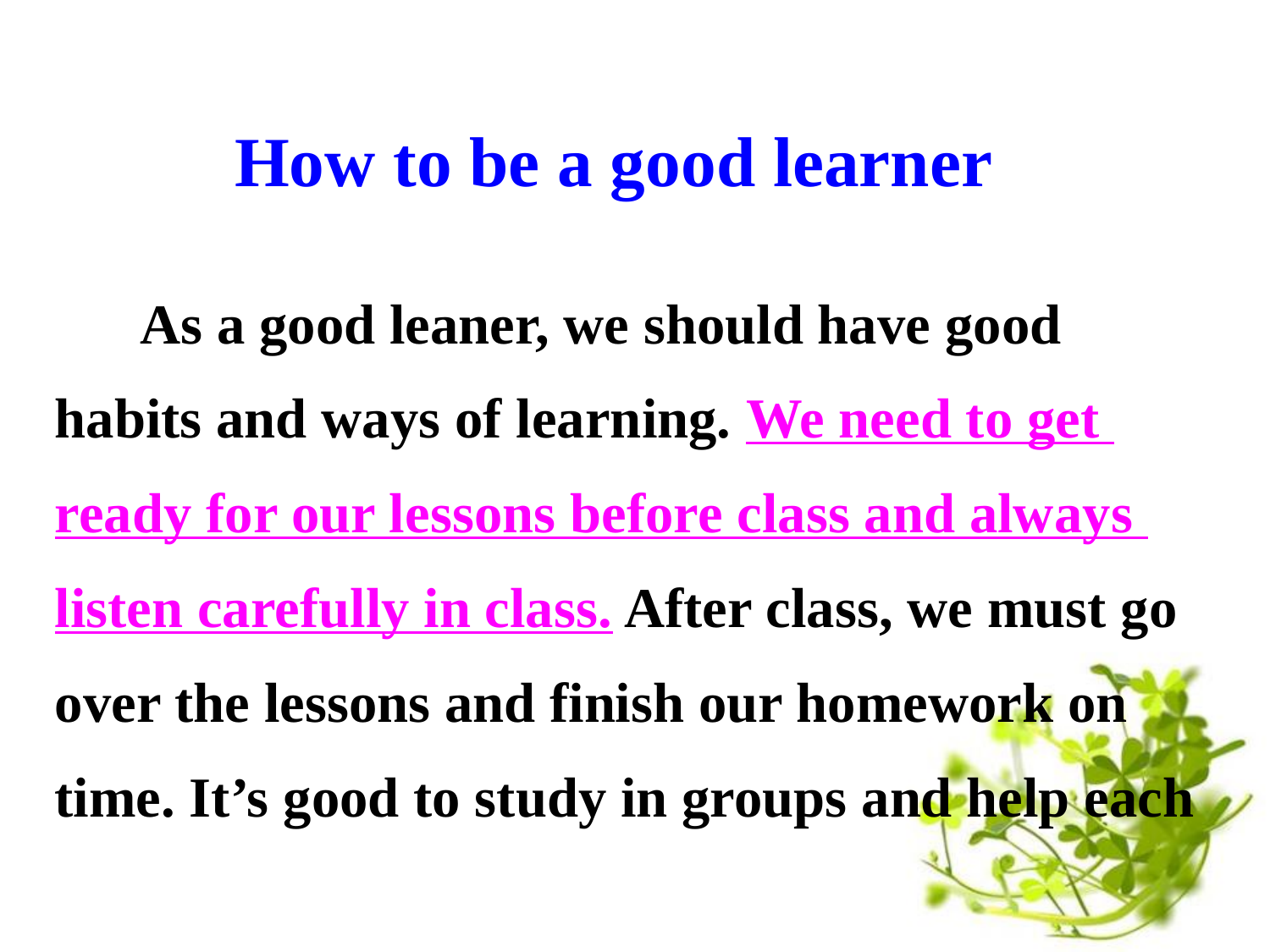

How to be a good learner
      As a good leaner, we should have good
habits and ways of learning. We need to get
ready for our lessons before class and always
listen carefully in class. After class, we must go
over the lessons and finish our homework on
time. It’s good to study in groups and help each